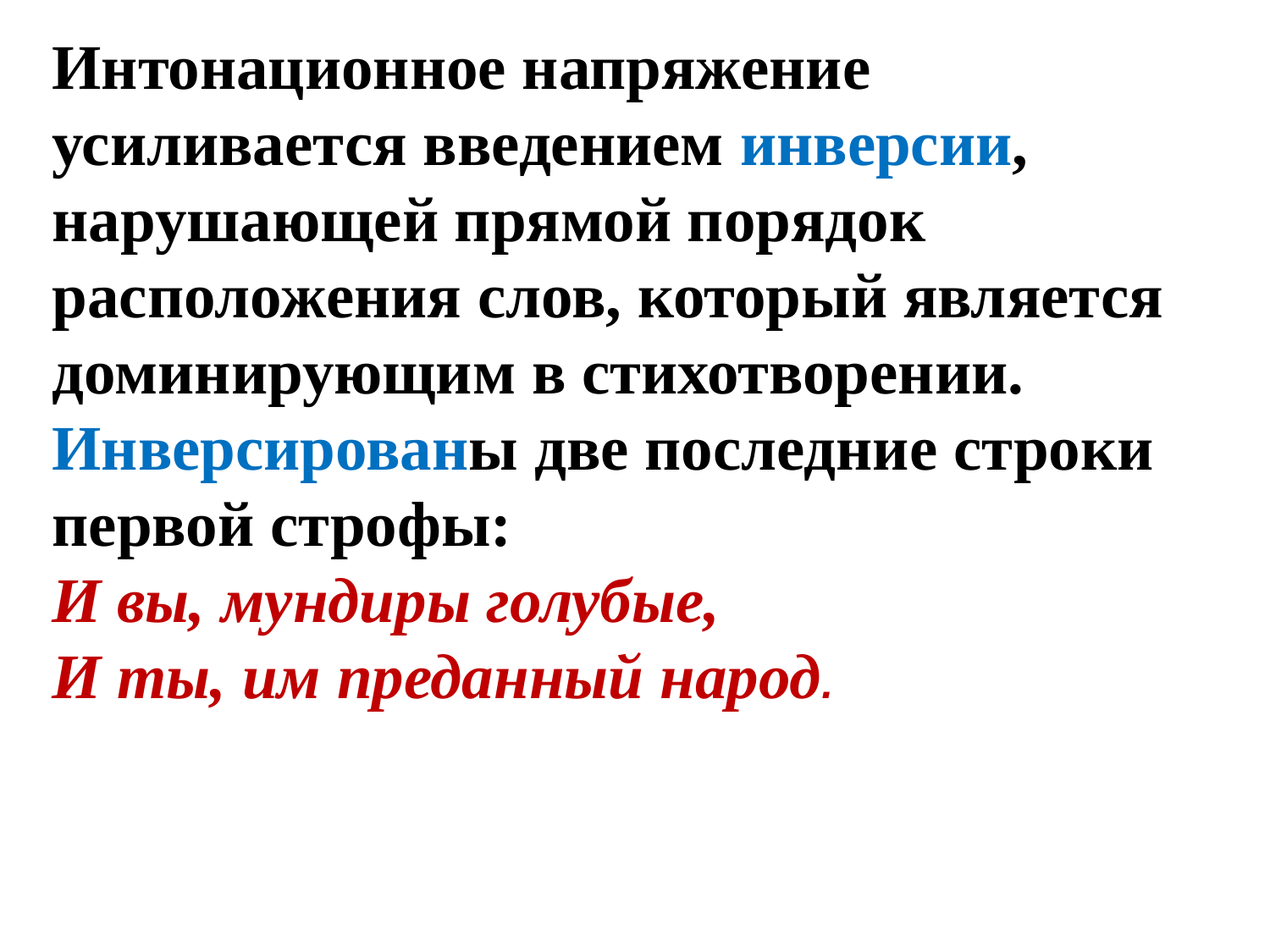

Интонационное напряжение усиливается введением инверсии, нарушающей прямой порядок расположения слов, который является доминирующим в стихотворении. Инверсированы две последние строки первой строфы:
И вы, мундиры голубые,
И ты, им преданный народ.